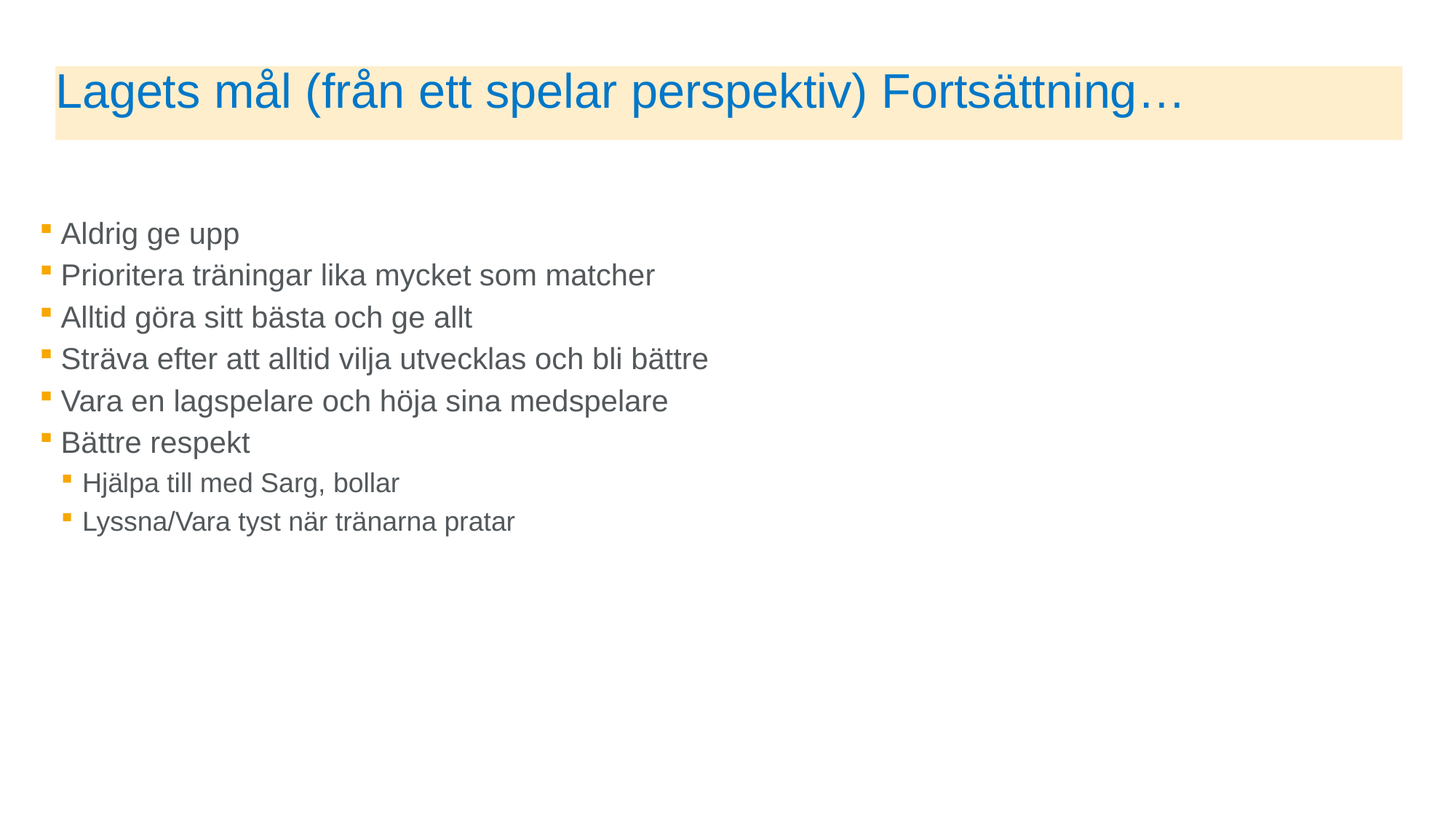

Lagets mål (från ett spelar perspektiv) Fortsättning…
Aldrig ge upp
Prioritera träningar lika mycket som matcher
Alltid göra sitt bästa och ge allt
Sträva efter att alltid vilja utvecklas och bli bättre
Vara en lagspelare och höja sina medspelare
Bättre respekt
Hjälpa till med Sarg, bollar
Lyssna/Vara tyst när tränarna pratar